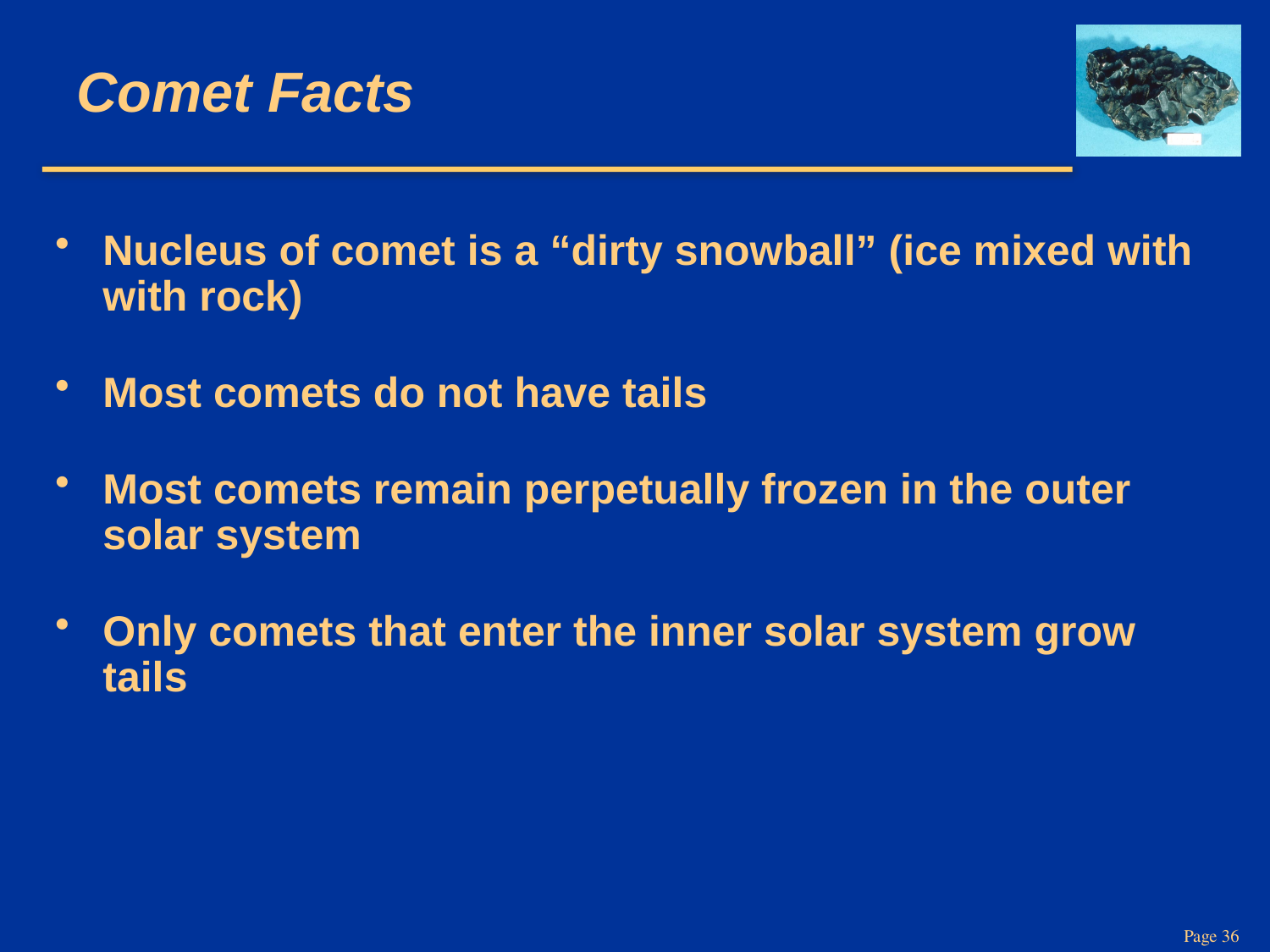

# Comet Facts
Nucleus of comet is a “dirty snowball” (ice mixed with with rock)
Most comets do not have tails
Most comets remain perpetually frozen in the outer solar system
Only comets that enter the inner solar system grow tails